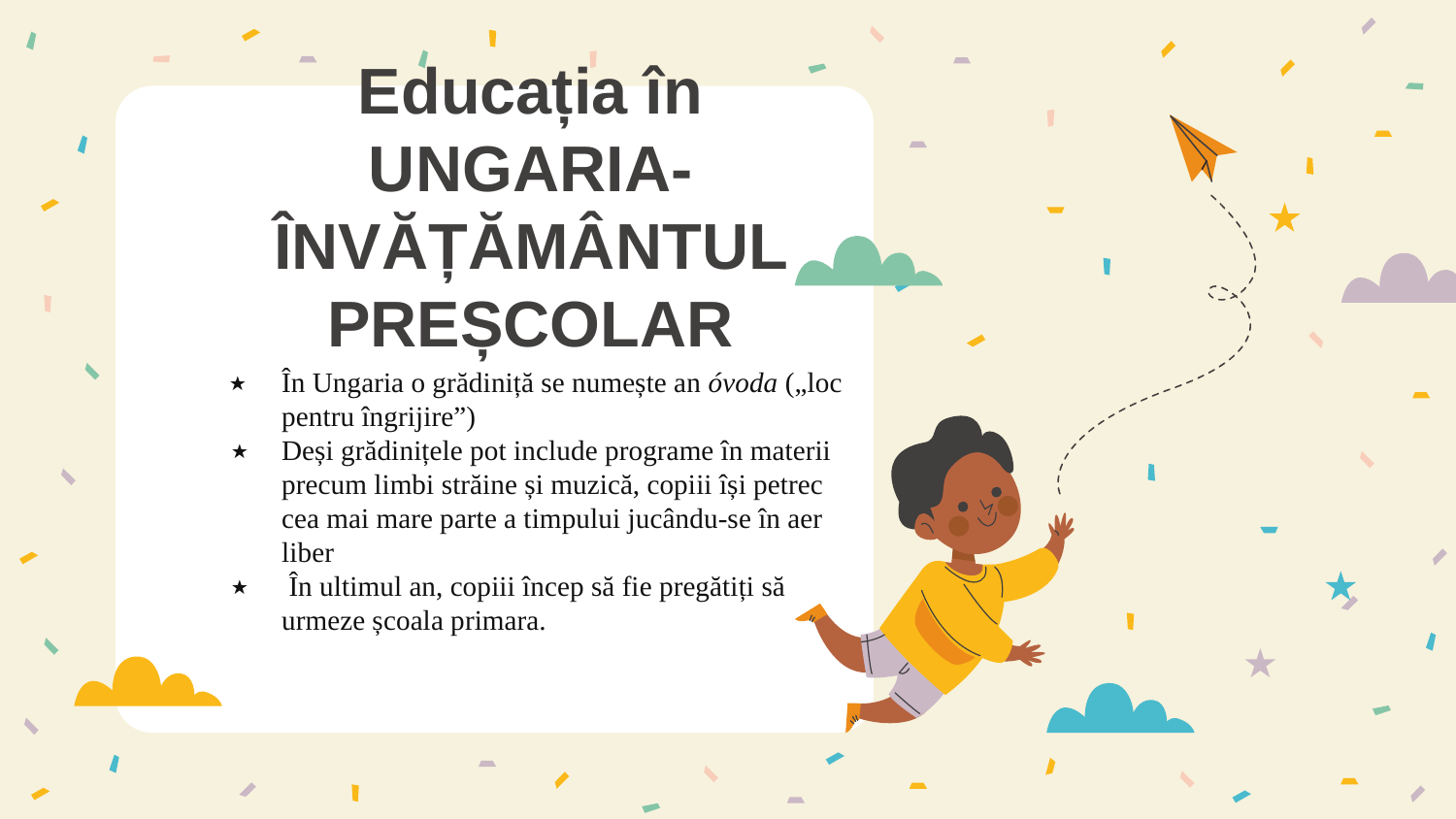

# Educația în UNGARIA- ÎNVĂȚĂMÂNTUL PREȘCOLAR

În Ungaria o grădiniță se numește an óvoda („loc pentru îngrijire”)
Deși grădinițele pot include programe în materii precum limbi străine și muzică, copiii își petrec cea mai mare parte a timpului jucându-se în aer liber
 În ultimul an, copiii încep să fie pregătiți să urmeze școala primara.